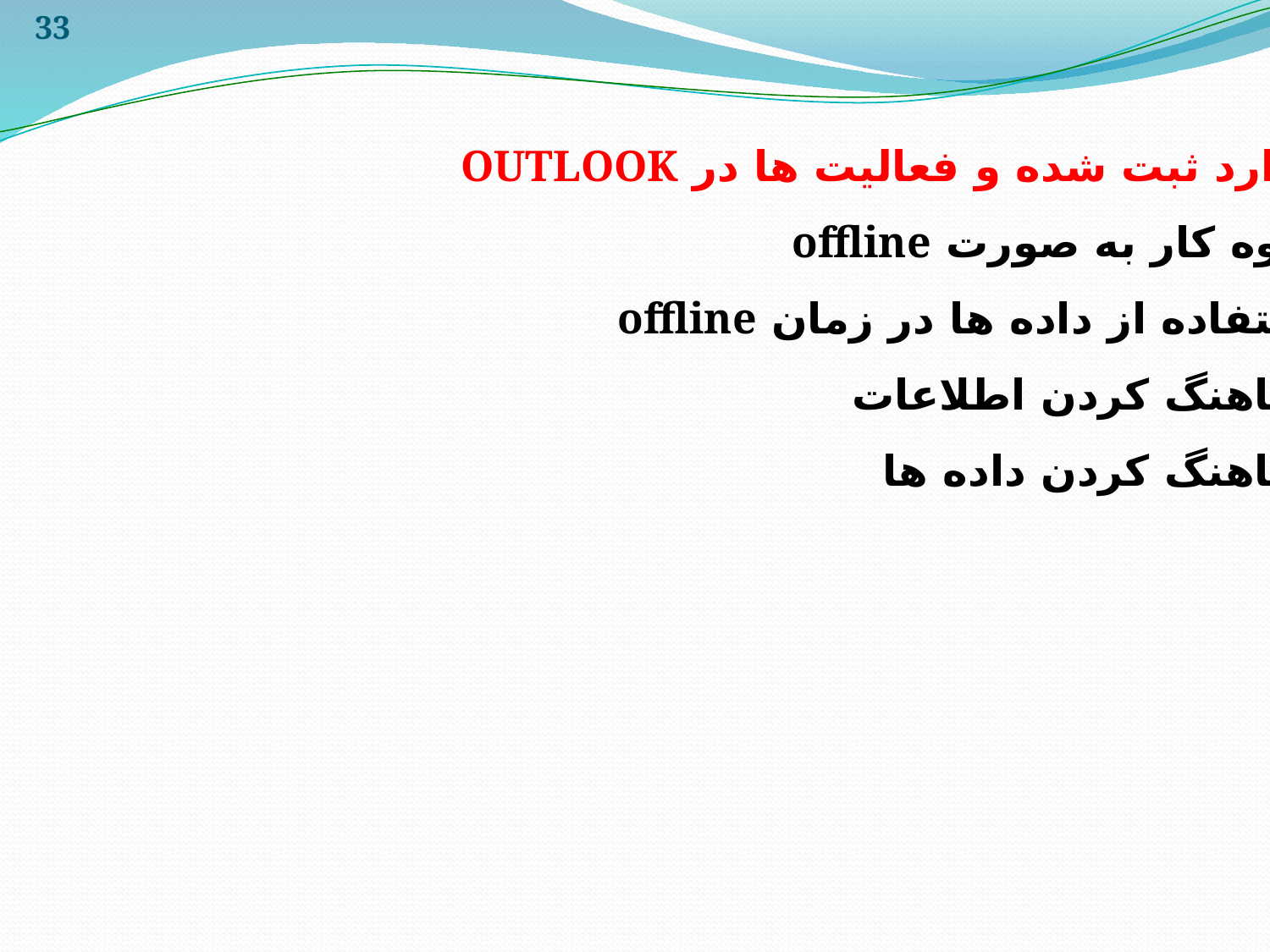

33
موارد ثبت شده و فعالیت ها در OUTLOOK
نحوه کار به صورت offline
استفاده از داده ها در زمان offline
هماهنگ کردن اطلاعات
هماهنگ کردن داده ها